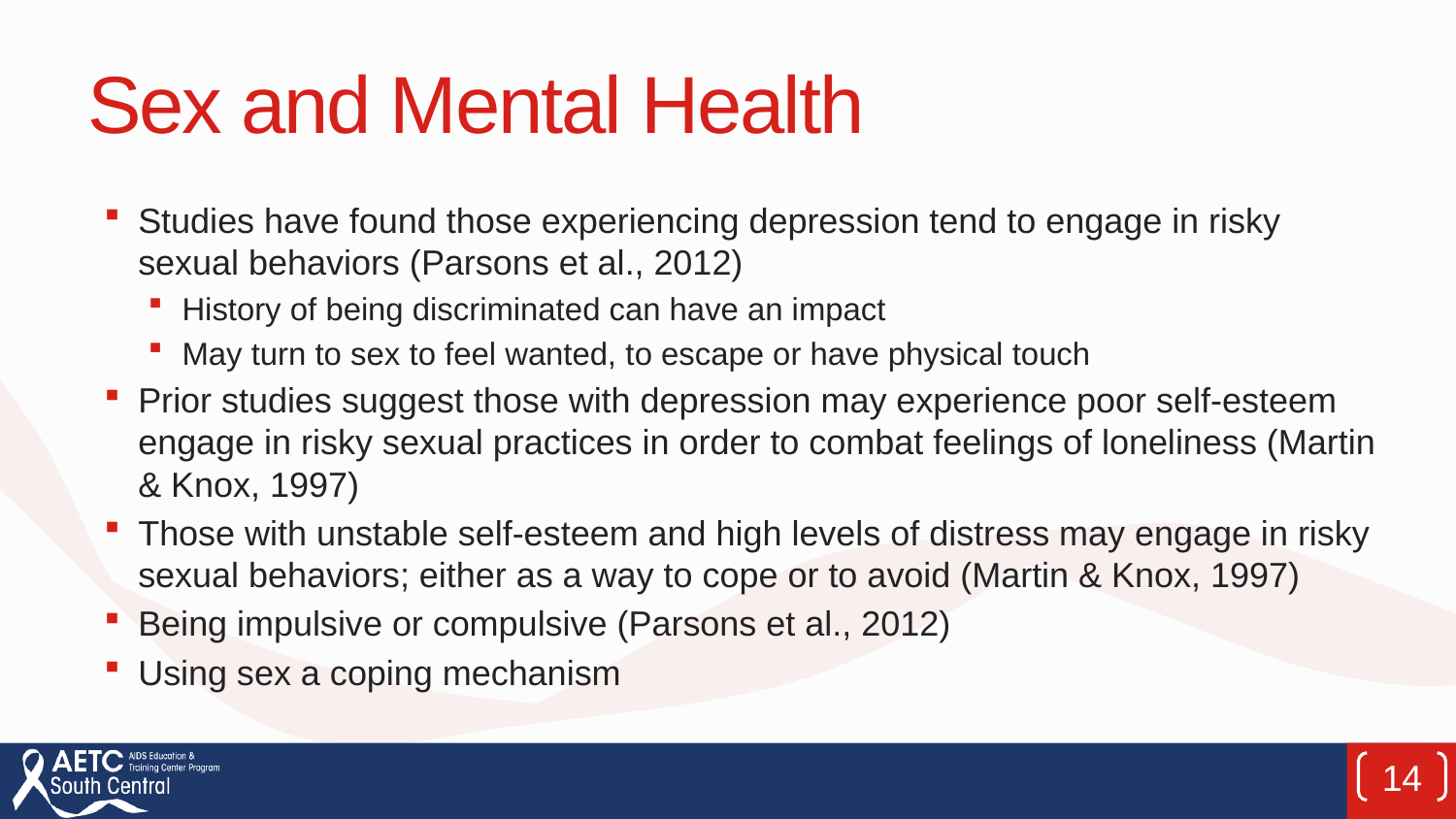

# Sex and Mental Health
Studies have found those experiencing depression tend to engage in risky sexual behaviors (Parsons et al., 2012)
History of being discriminated can have an impact
May turn to sex to feel wanted, to escape or have physical touch
Prior studies suggest those with depression may experience poor self-esteem engage in risky sexual practices in order to combat feelings of loneliness (Martin & Knox, 1997)
Those with unstable self-esteem and high levels of distress may engage in risky sexual behaviors; either as a way to cope or to avoid (Martin & Knox, 1997)
Being impulsive or compulsive (Parsons et al., 2012)
Using sex a coping mechanism
14